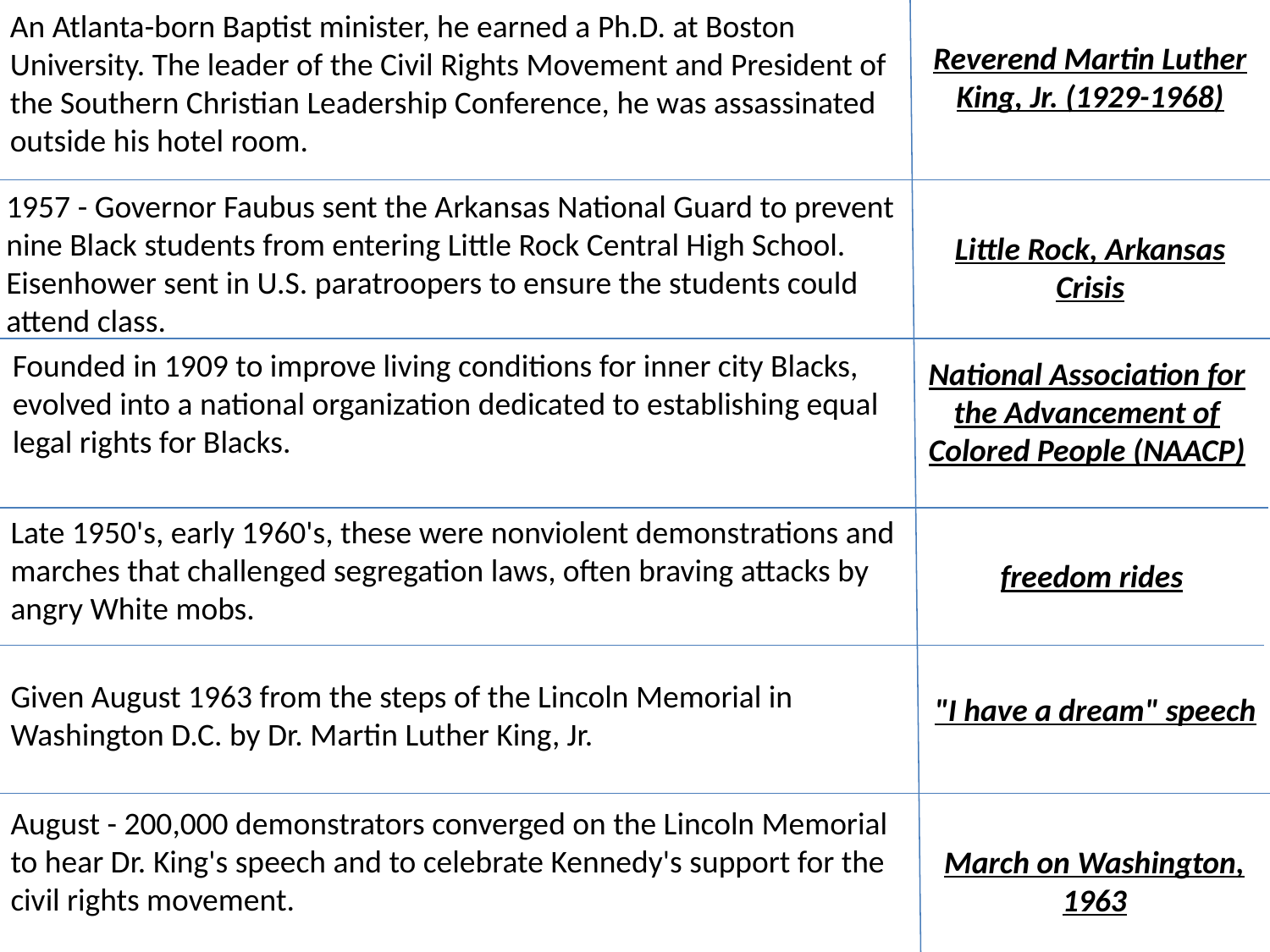

An Atlanta-born Baptist minister, he earned a Ph.D. at Boston University. The leader of the Civil Rights Movement and President of the Southern Christian Leadership Conference, he was assassinated outside his hotel room.
Reverend Martin Luther King, Jr. (1929-1968)
1957 - Governor Faubus sent the Arkansas National Guard to prevent nine Black students from entering Little Rock Central High School. Eisenhower sent in U.S. paratroopers to ensure the students could attend class.
Little Rock, Arkansas Crisis
Founded in 1909 to improve living conditions for inner city Blacks, evolved into a national organization dedicated to establishing equal legal rights for Blacks.
National Association for the Advancement of Colored People (NAACP)
Late 1950's, early 1960's, these were nonviolent demonstrations and marches that challenged segregation laws, often braving attacks by angry White mobs.
freedom rides
Given August 1963 from the steps of the Lincoln Memorial in Washington D.C. by Dr. Martin Luther King, Jr.
"I have a dream" speech
August - 200,000 demonstrators converged on the Lincoln Memorial to hear Dr. King's speech and to celebrate Kennedy's support for the civil rights movement.
March on Washington, 1963